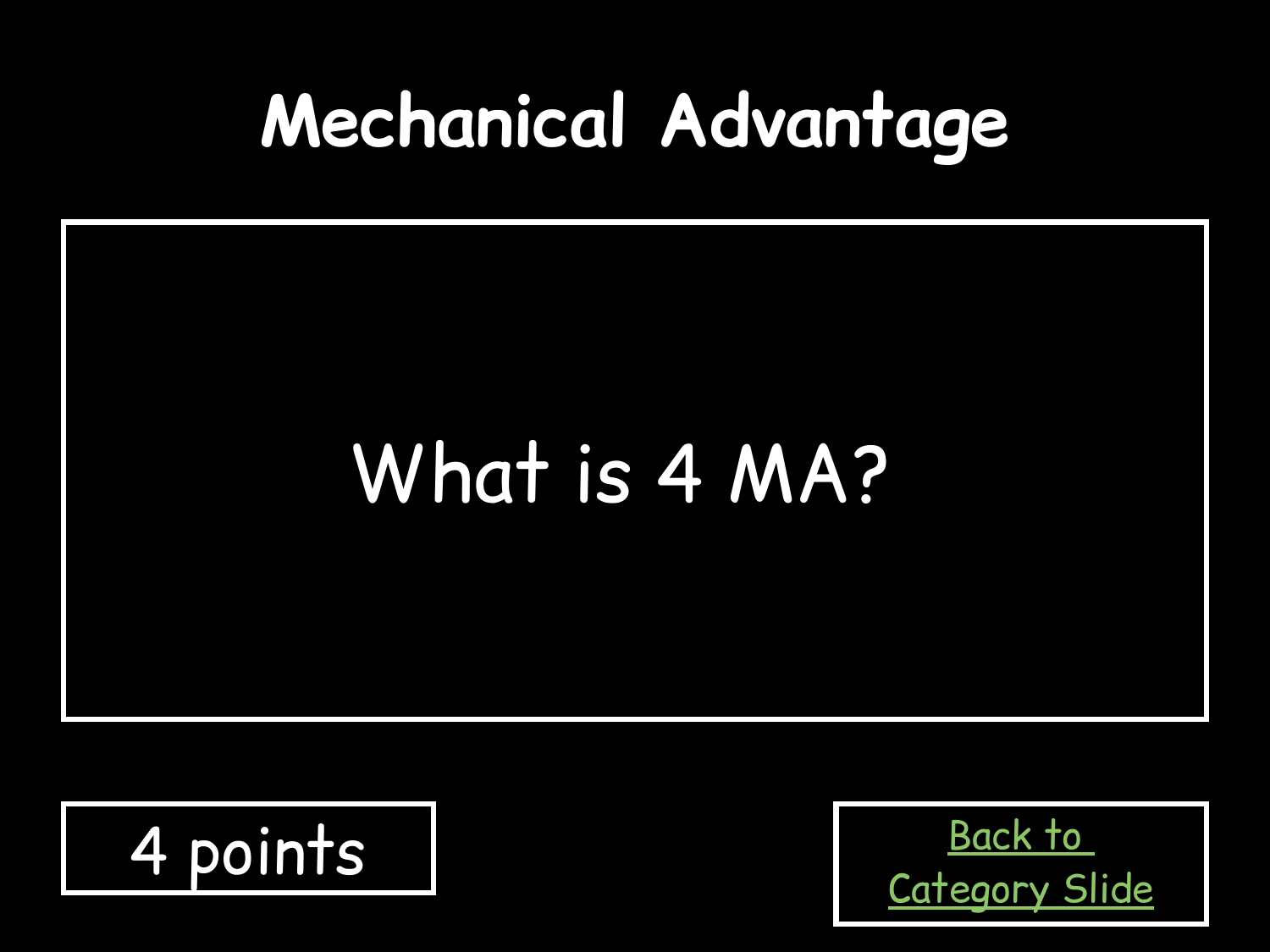

# Mechanical Advantage
What is 4 MA?
4 points
Back to
Category Slide